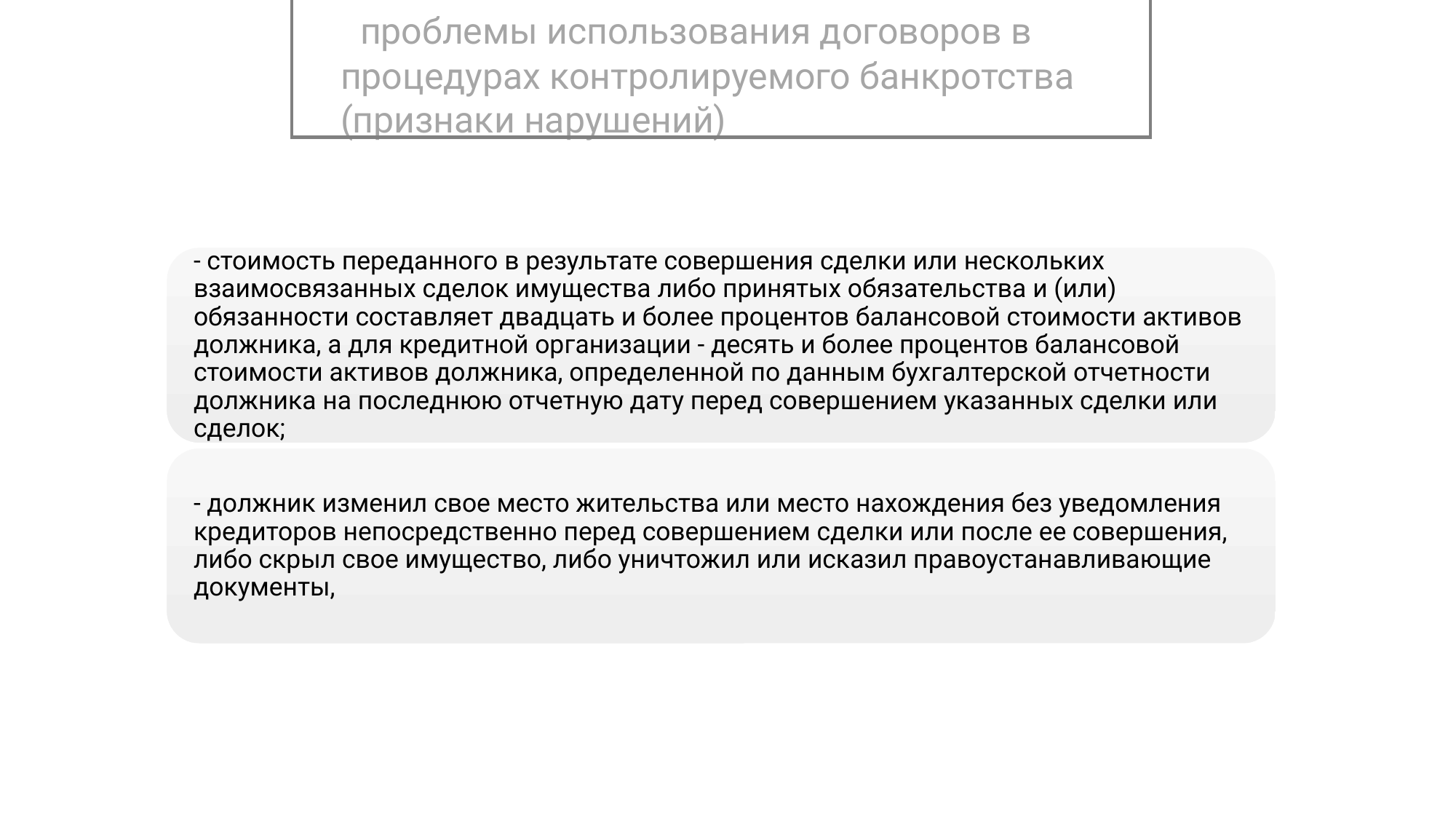

проблемы использования договоров в процедурах контролируемого банкротства (признаки нарушений)

- стоимость переданного в результате совершения сделки или нескольких взаимосвязанных сделок имущества либо принятых обязательства и (или) обязанности составляет двадцать и более процентов балансовой стоимости активов должника, а для кредитной организации - десять и более процентов балансовой стоимости активов должника, определенной по данным бухгалтерской отчетности должника на последнюю отчетную дату перед совершением указанных сделки или сделок;
- должник изменил свое место жительства или место нахождения без уведомления кредиторов непосредственно перед совершением сделки или после ее совершения, либо скрыл свое имущество, либо уничтожил или исказил правоустанавливающие документы,